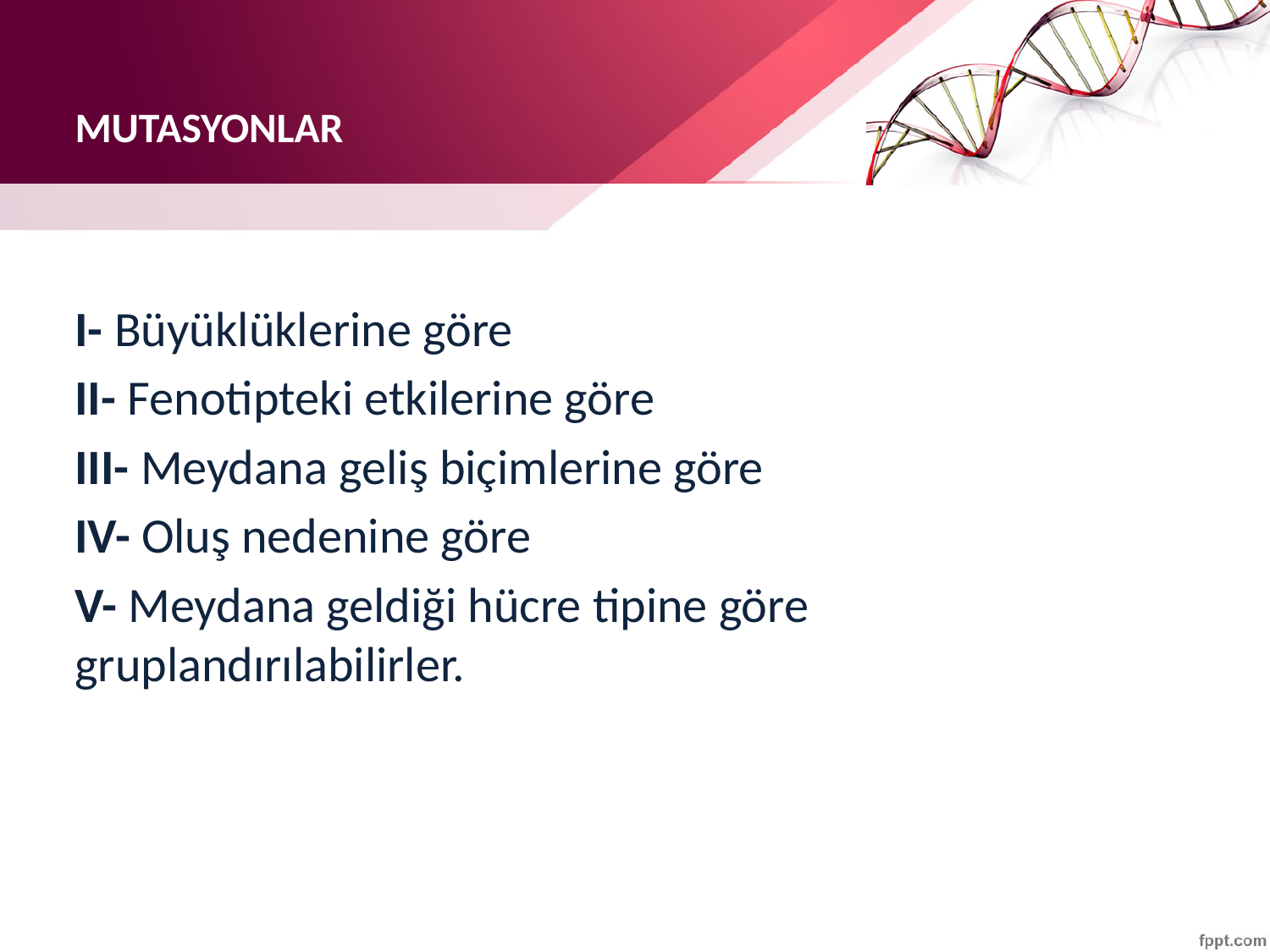

# MUTASYONLAR

I- Büyüklüklerine göre
II- Fenotipteki etkilerine göre
III- Meydana geliş biçimlerine göre
IV- Oluş nedenine göre
V- Meydana geldiği hücre tipine göre gruplandırılabilirler.